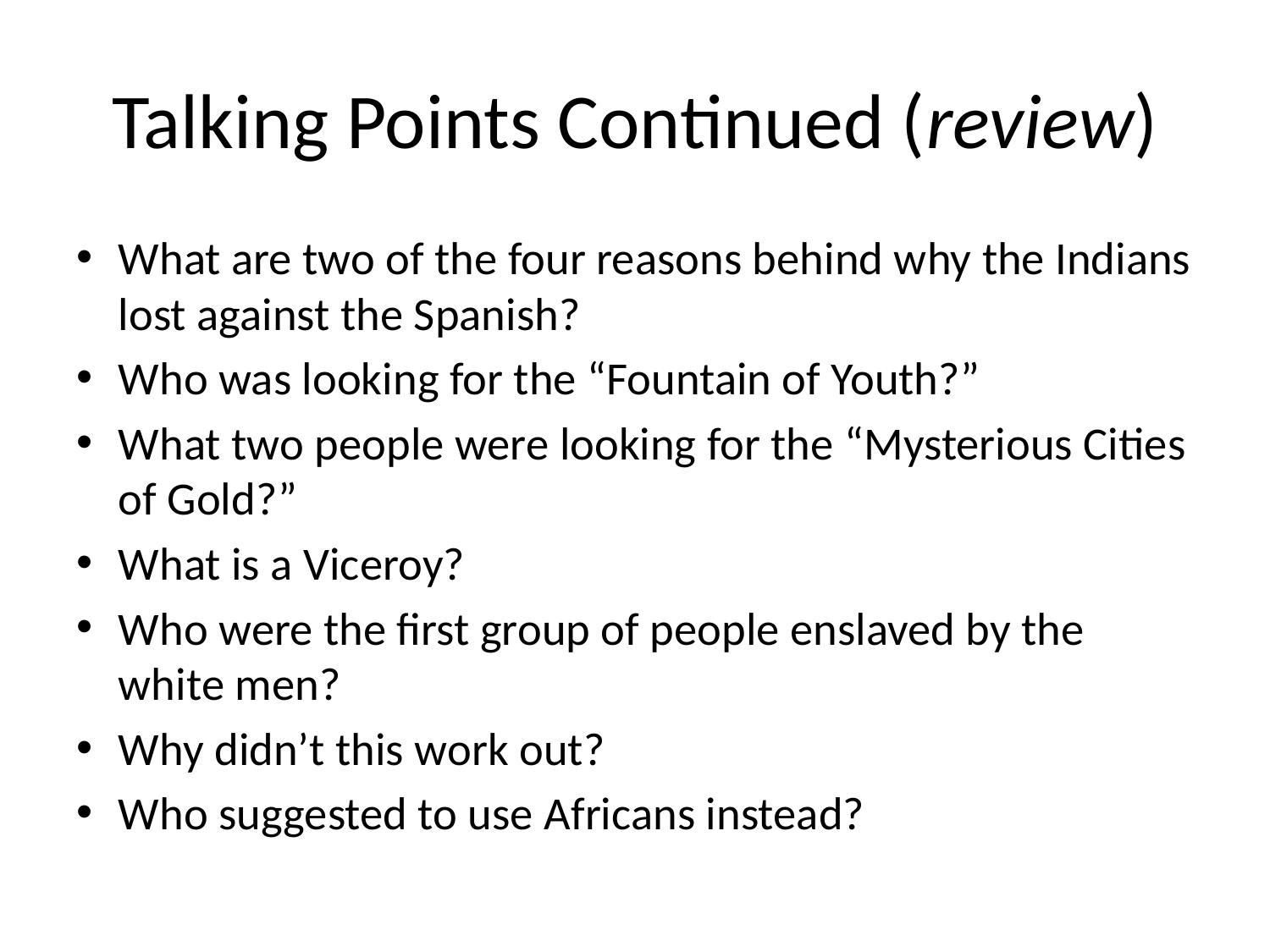

# Talking Points Continued (review)
What are two of the four reasons behind why the Indians lost against the Spanish?
Who was looking for the “Fountain of Youth?”
What two people were looking for the “Mysterious Cities of Gold?”
What is a Viceroy?
Who were the first group of people enslaved by the white men?
Why didn’t this work out?
Who suggested to use Africans instead?